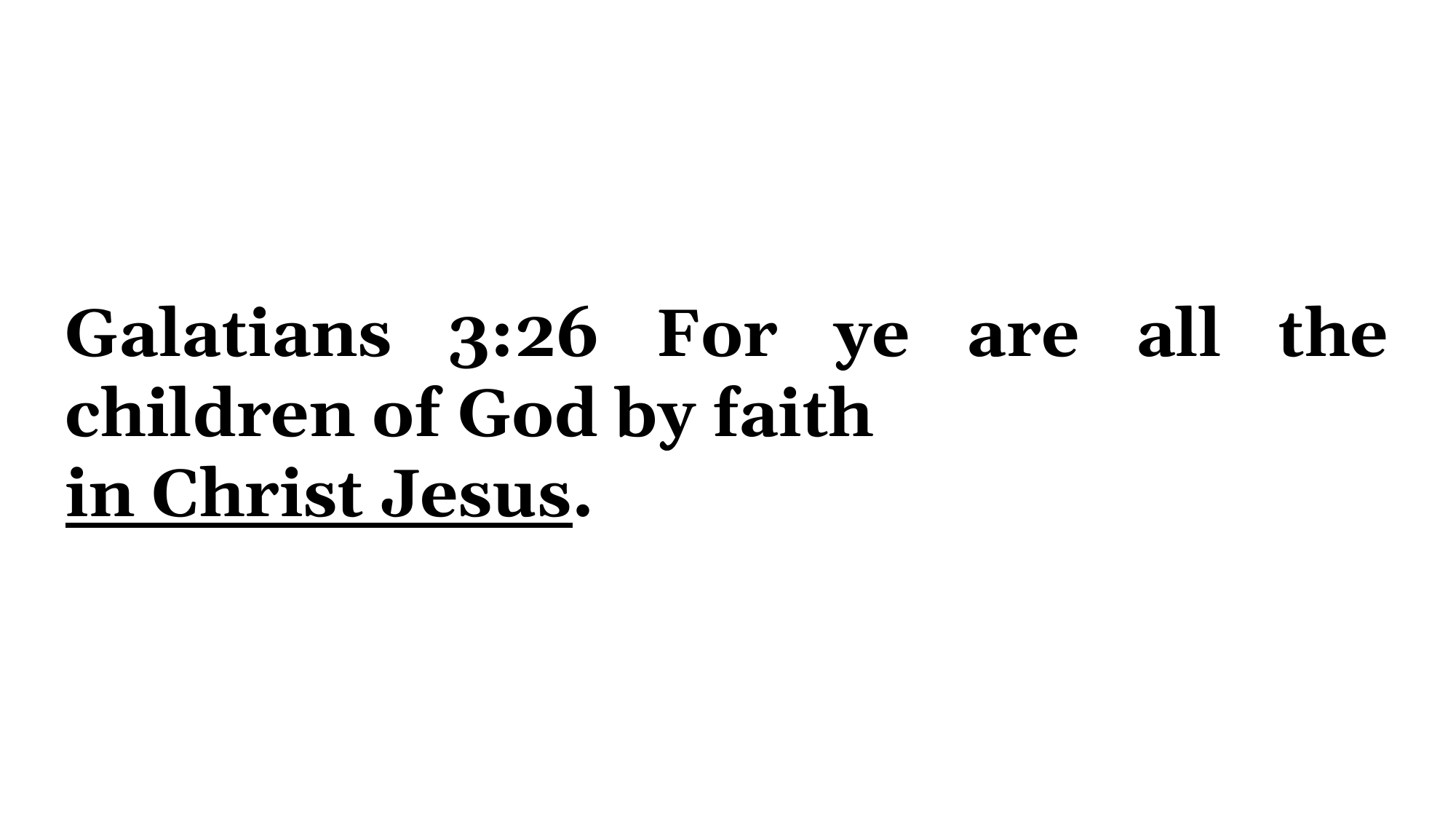

Galatians 3:26 For ye are all the children of God by faith
in Christ Jesus.